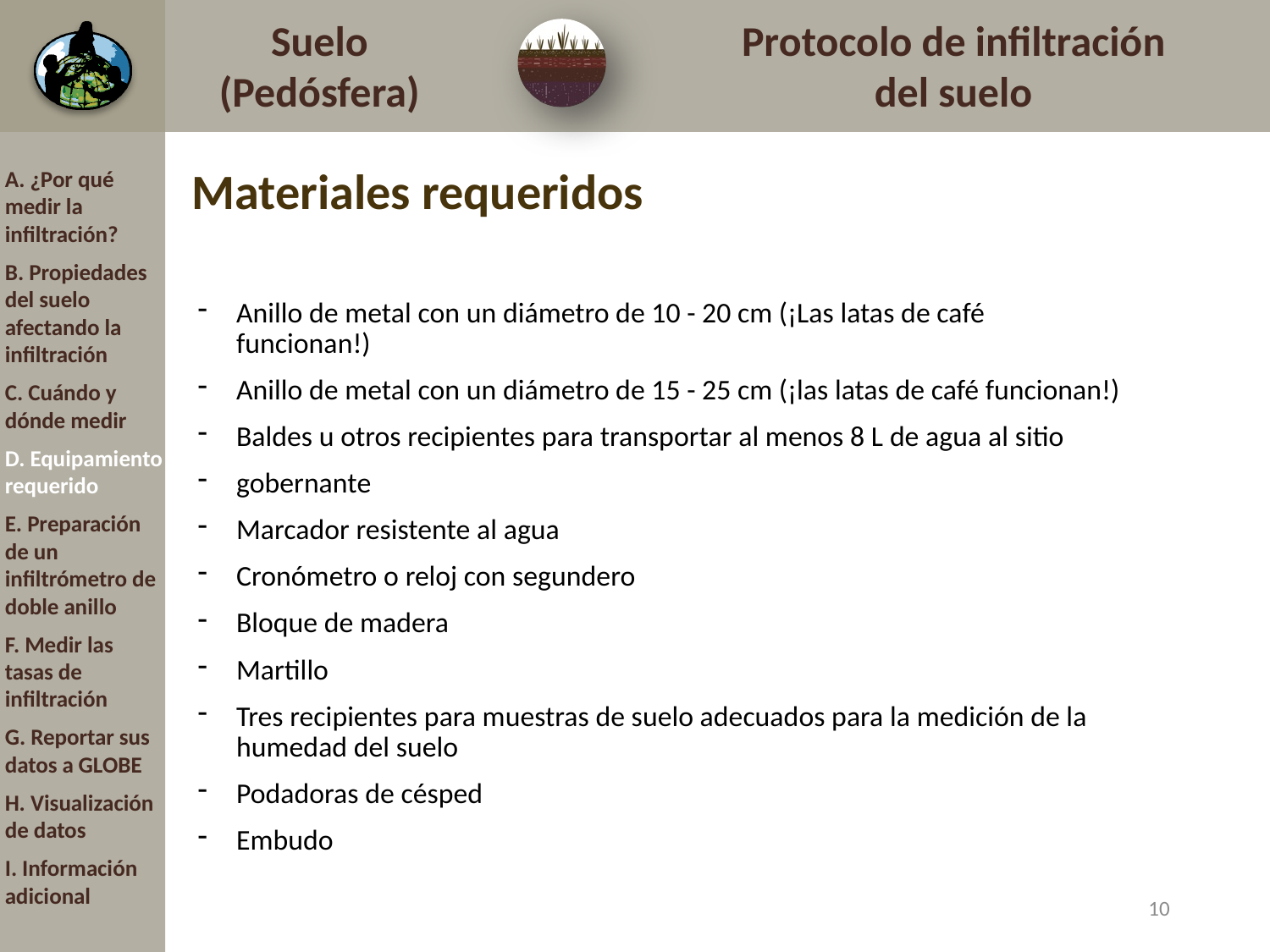

# Materiales requeridos
A. ¿Por qué medir la infiltración?
B. Propiedades del suelo afectando la infiltración
C. Cuándo y dónde medir
D. Equipamiento requerido
E. Preparación de un infiltrómetro de doble anillo
F. Medir las tasas de infiltración
G. Reportar sus datos a GLOBE
H. Visualización de datos
I. Información adicional
Anillo de metal con un diámetro de 10 - 20 cm (¡Las latas de café funcionan!)
Anillo de metal con un diámetro de 15 - 25 cm (¡las latas de café funcionan!)
Baldes u otros recipientes para transportar al menos 8 L de agua al sitio
gobernante
Marcador resistente al agua
Cronómetro o reloj con segundero
Bloque de madera
Martillo
Tres recipientes para muestras de suelo adecuados para la medición de la humedad del suelo
Podadoras de césped
Embudo
10